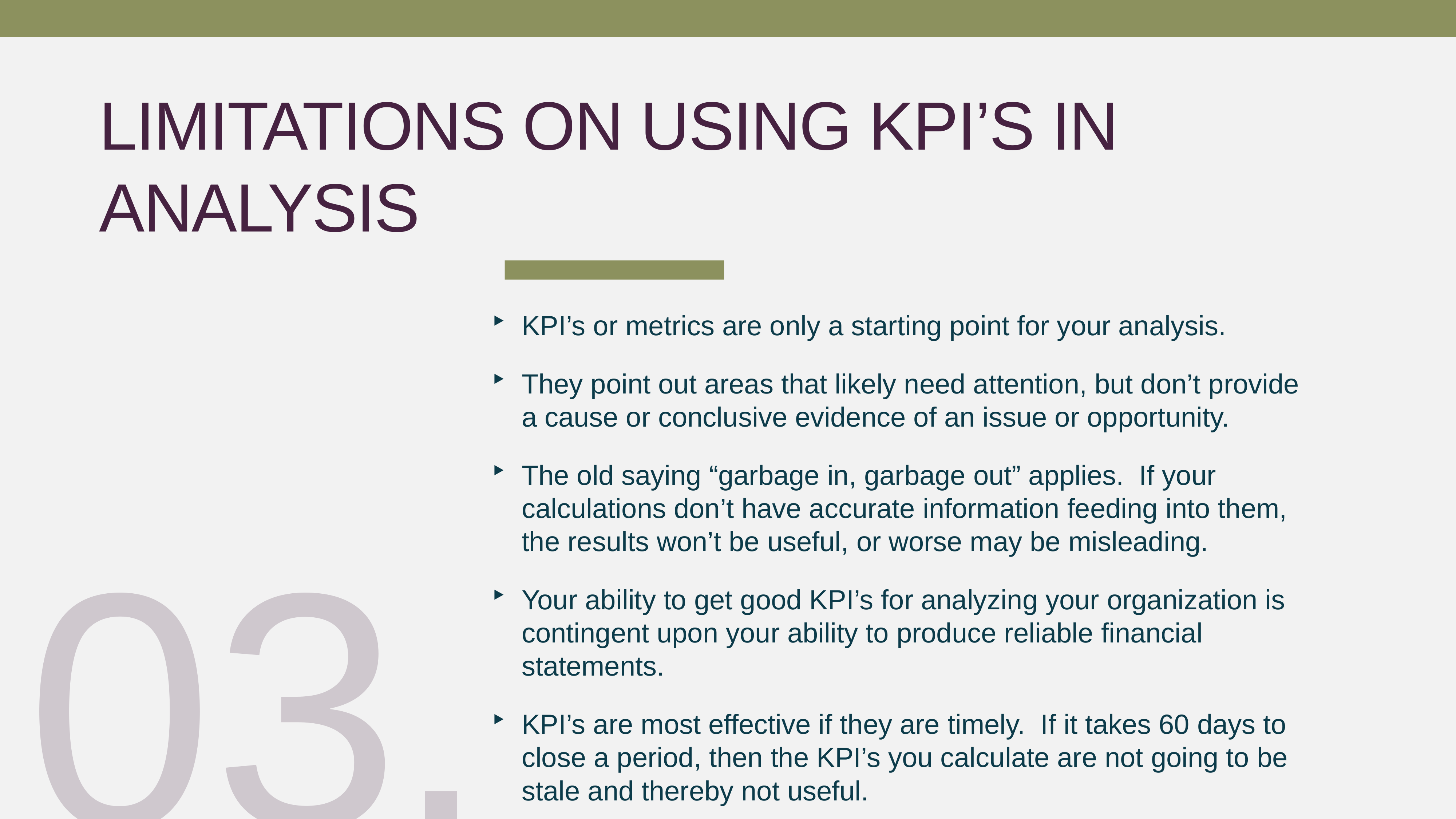

Limitations on using Kpi’s in analysis
03.
KPI’s or metrics are only a starting point for your analysis.
They point out areas that likely need attention, but don’t provide a cause or conclusive evidence of an issue or opportunity.
The old saying “garbage in, garbage out” applies.  If your calculations don’t have accurate information feeding into them, the results won’t be useful, or worse may be misleading.
Your ability to get good KPI’s for analyzing your organization is contingent upon your ability to produce reliable financial statements.
KPI’s are most effective if they are timely.  If it takes 60 days to close a period, then the KPI’s you calculate are not going to be stale and thereby not useful.